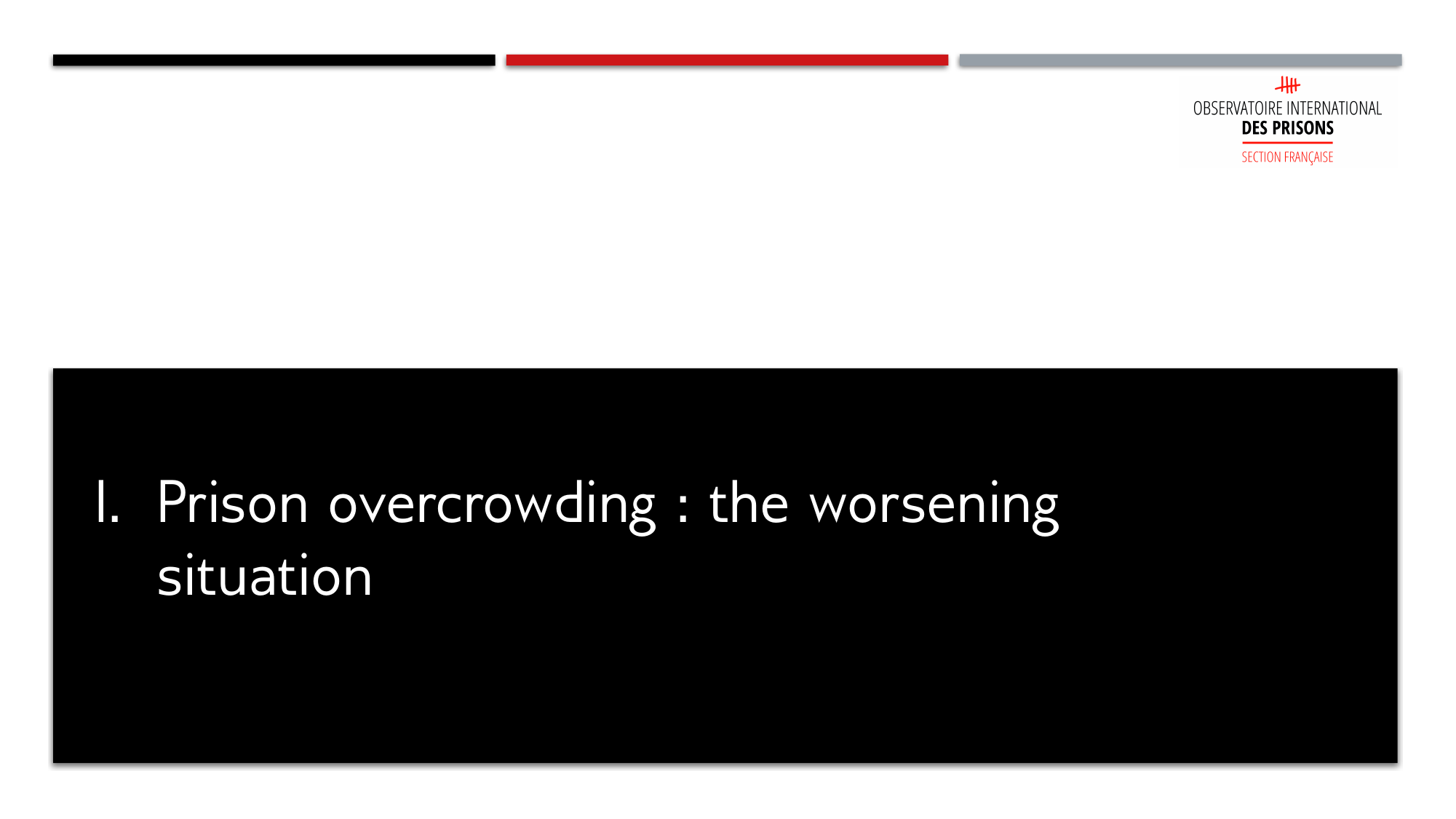

#
Prison overcrowding : the worsening situation